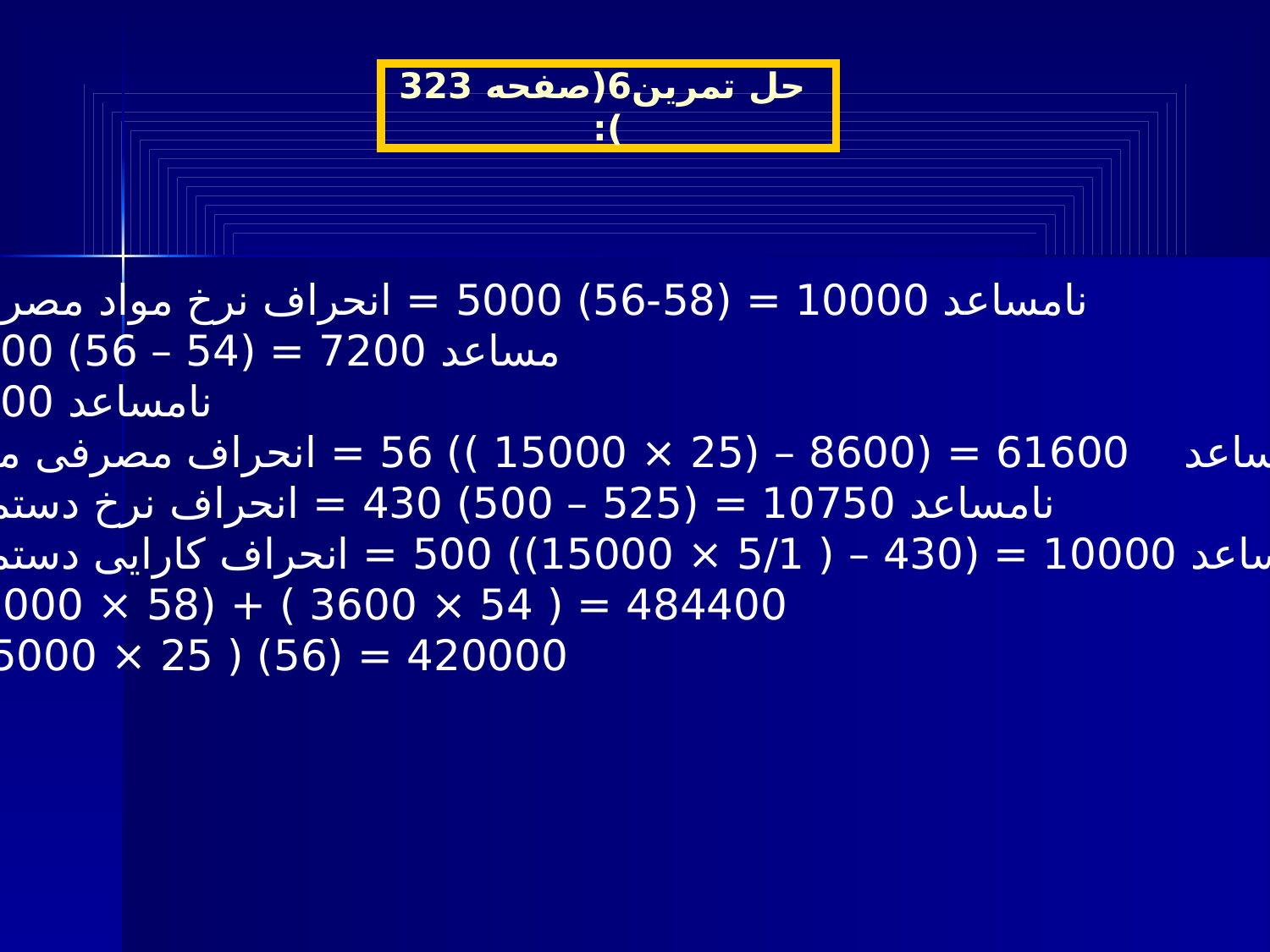

حل تمرین6(صفحه 323 ):
نامساعد 10000 = (58-56) 5000 = انحراف نرخ مواد مصرفی
مساعد 7200 = (54 – 56) 3600
نامساعد 2800
نامساعد    61600 = (8600 – (25 × 15000 )) 56 = انحراف مصرفی مواد
نامساعد 10750 = (525 – 500) 430 = انحراف نرخ دستمزد
مساعد 10000 = (430 – ( 5/1 × 15000)) 500 = انحراف کارایی دستمزد
484400 = ( 54 × 3600 ) + (58 × 5000)
420000 = (56) ( 25 × 15000)